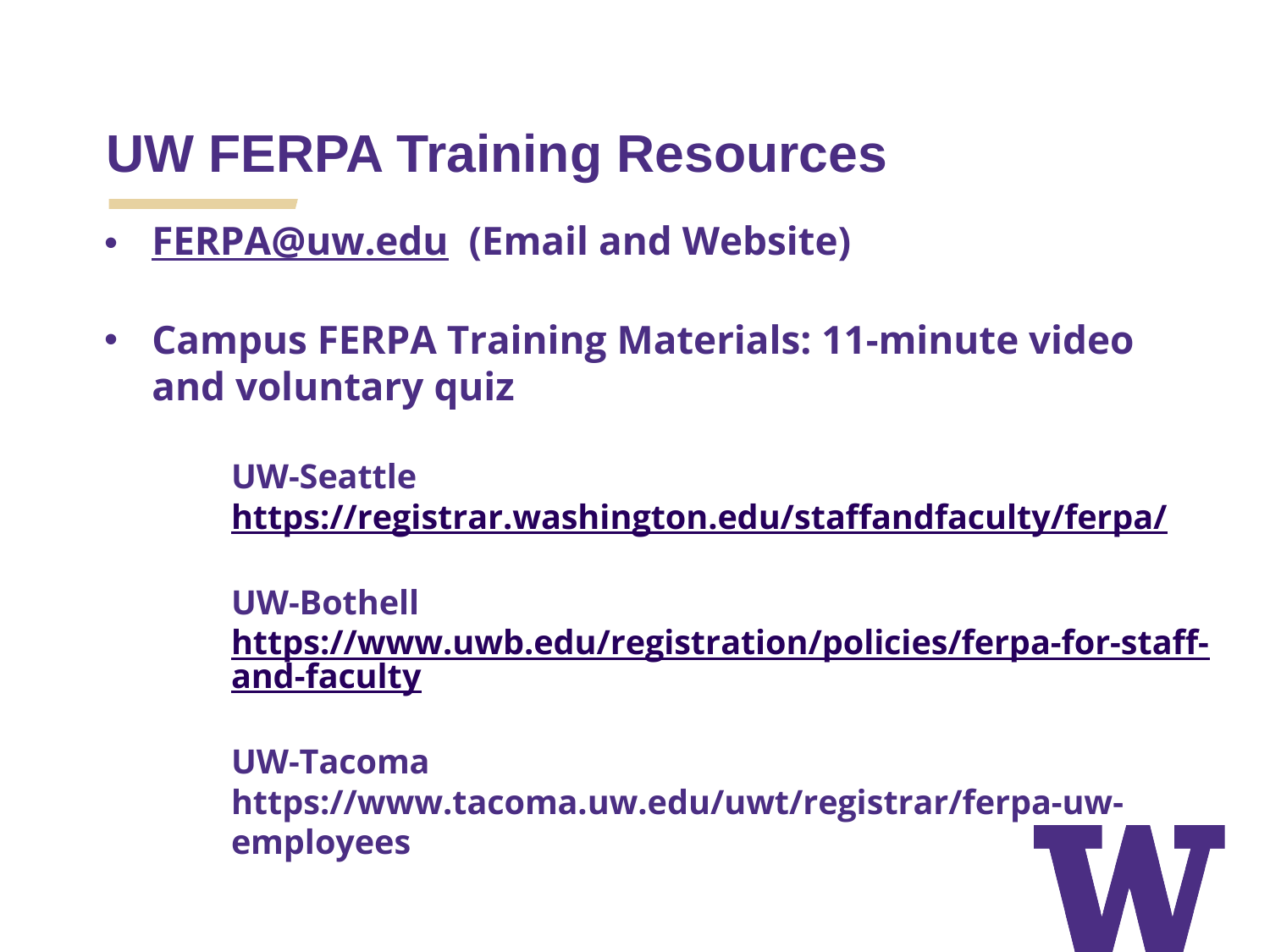

# UW FERPA Training Resources
FERPA@uw.edu  (Email and Website)

Campus FERPA Training Materials: 11-minute video and voluntary quiz

UW-Seattle  https://registrar.washington.edu/staffandfaculty/ferpa/

UW-Bothell
https://www.uwb.edu/registration/policies/ferpa-for-staff-and-faculty

UW-Tacoma
https://www.tacoma.uw.edu/uwt/registrar/ferpa-uw-employees